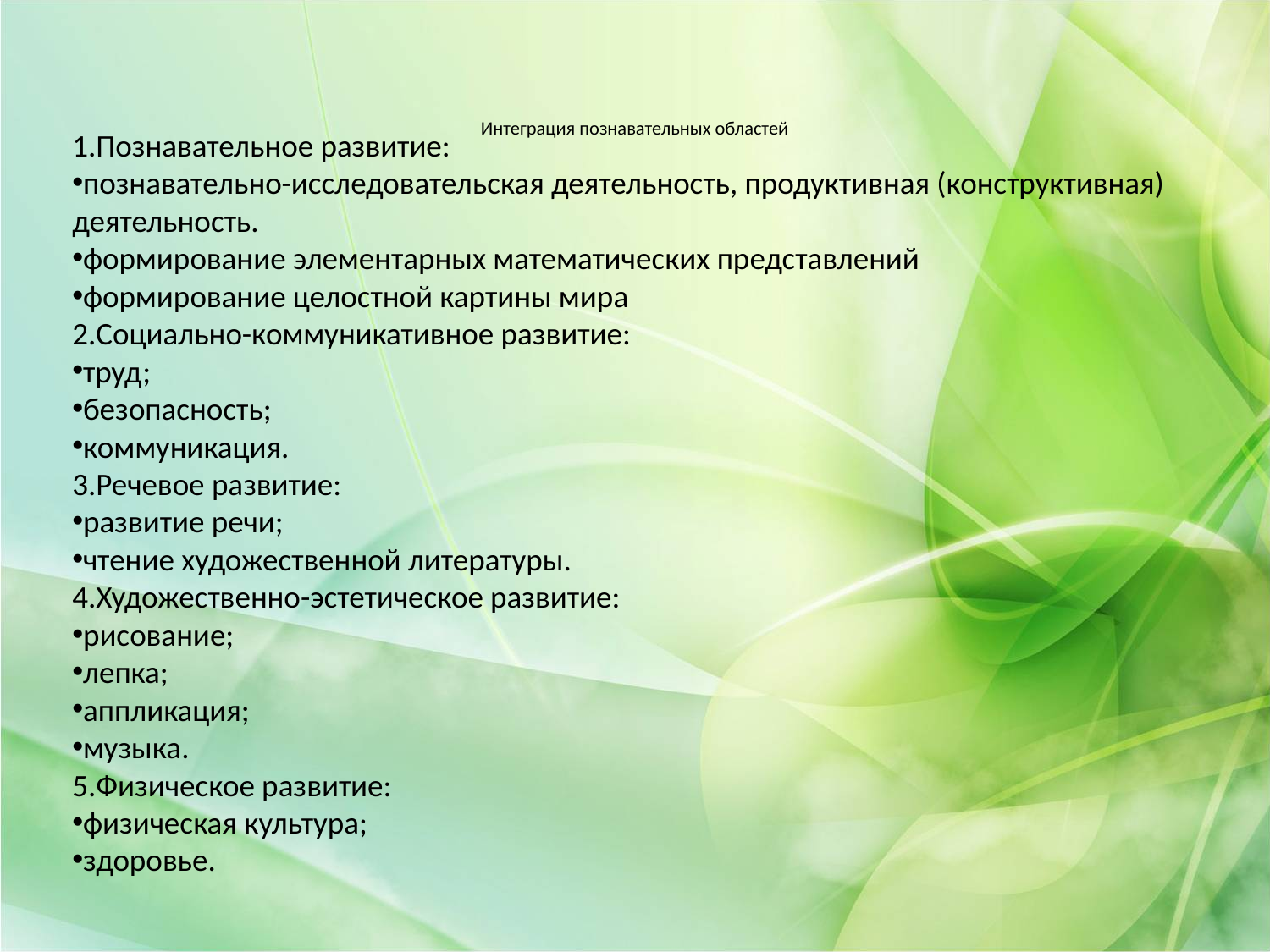

# Интеграция познавательных областей
1.Познавательное развитие:
познавательно-исследовательская деятельность, продуктивная (конструктивная) деятельность.
формирование элементарных математических представлений
формирование целостной картины мира
2.Социально-коммуникативное развитие:
труд;
безопасность;
коммуникация.
3.Речевое развитие:
развитие речи;
чтение художественной литературы.
4.Художественно-эстетическое развитие:
рисование;
лепка;
аппликация;
музыка.
5.Физическое развитие:
физическая культура;
здоровье.